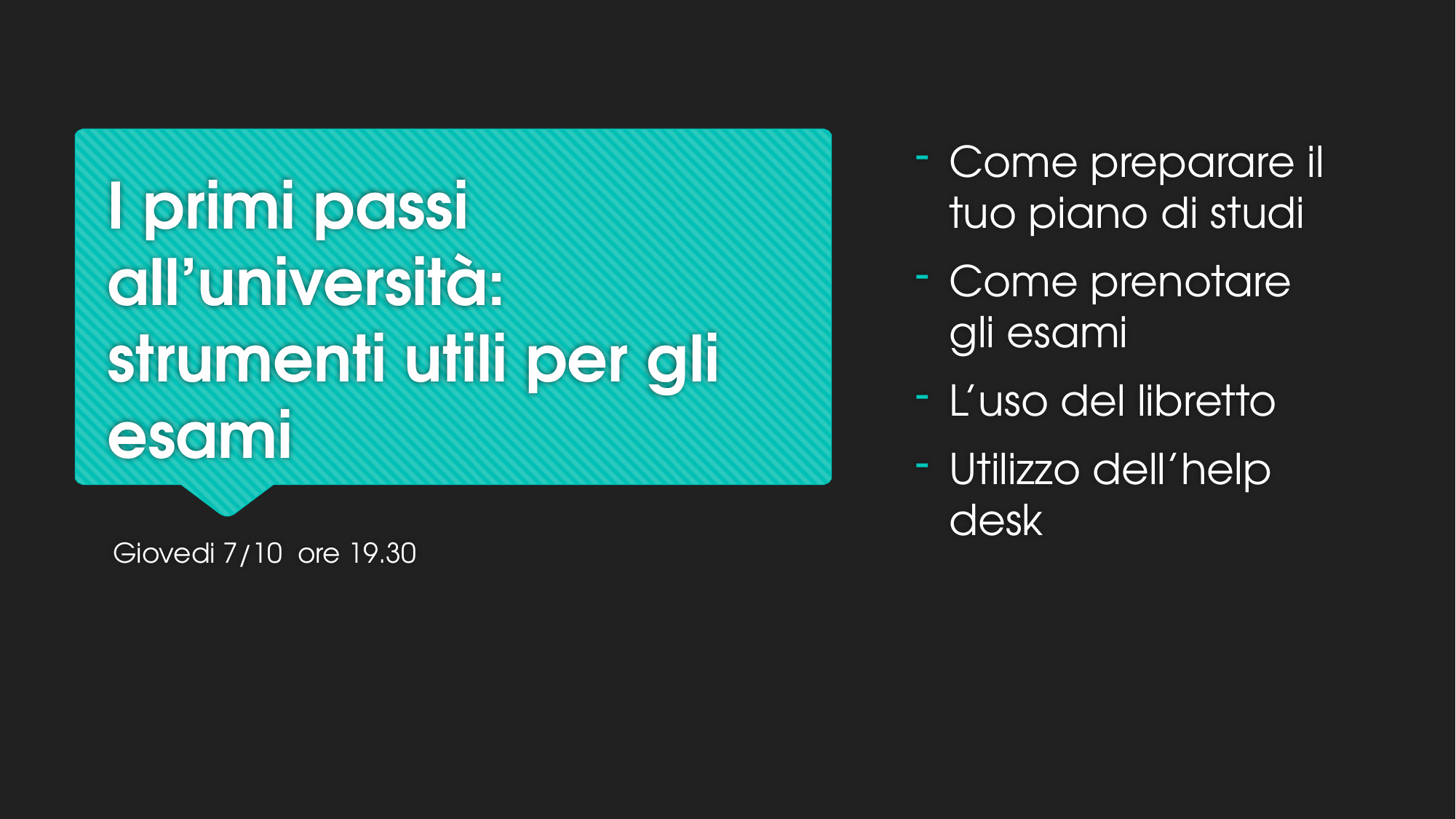

Come preparare il tuo piano di studi
Come prenotare gli esami
L’uso del libretto
Utilizzo dell’help desk

# I primi passi all’università: strumenti utili per gli esami
Giovedi 7/10  ore 19.30